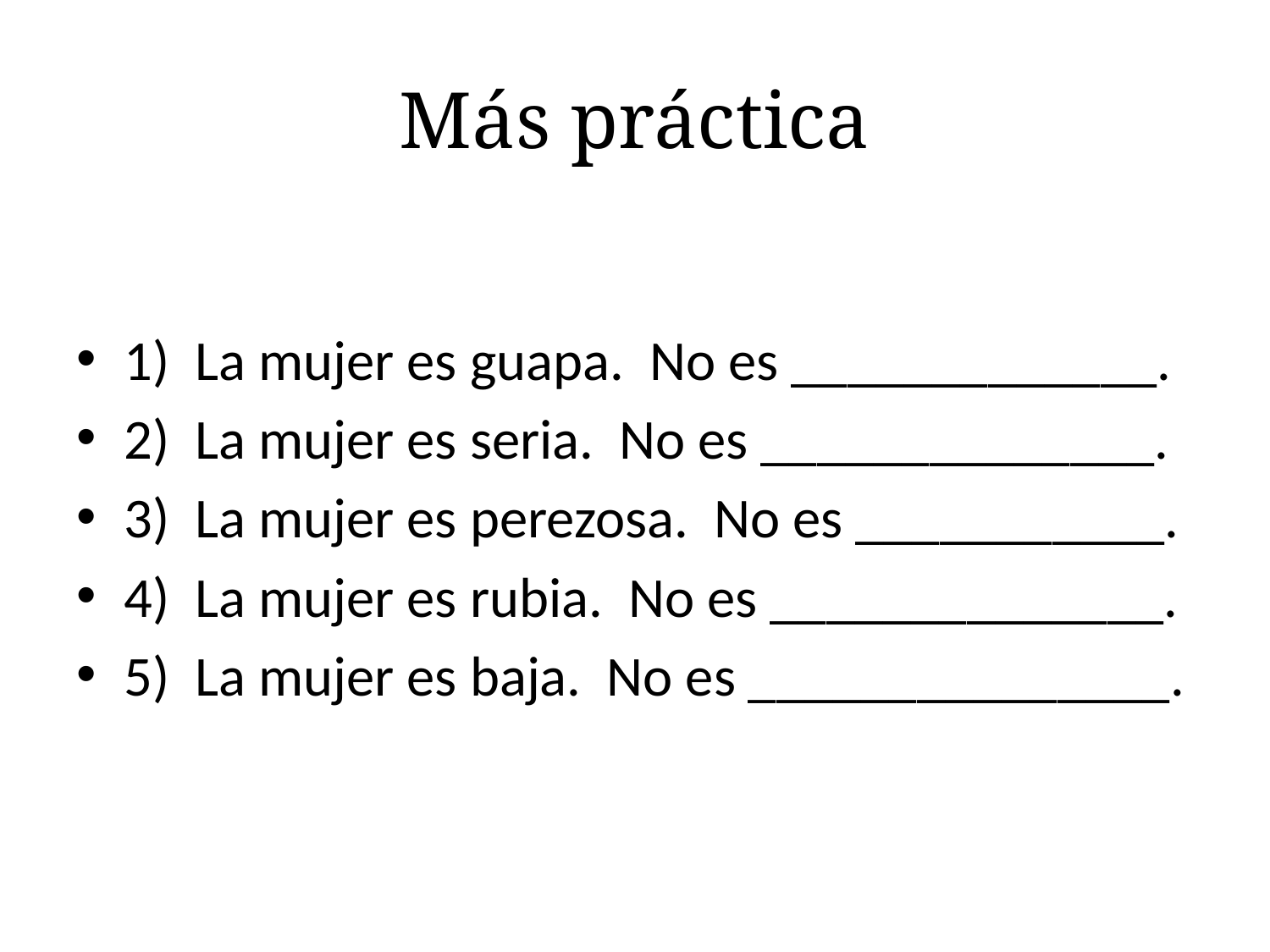

# Más práctica
1)  La mujer es guapa.  No es _____________.
2)  La mujer es seria.  No es ______________.
3)  La mujer es perezosa.  No es ___________.
4)  La mujer es rubia.  No es ______________.
5)  La mujer es baja.  No es _______________.